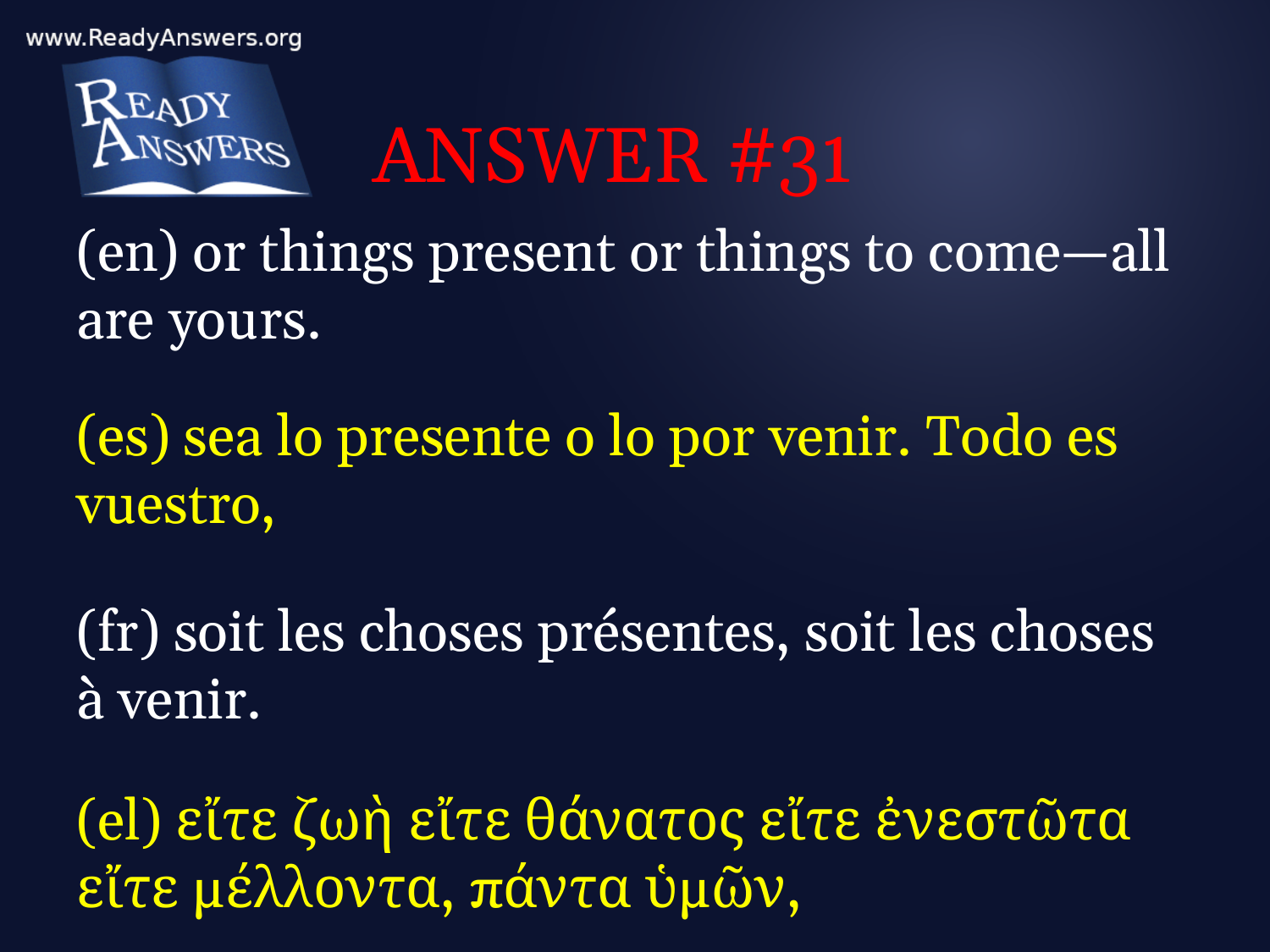

# ANSWER #31
(en) or things present or things to come—all are yours.
(es) sea lo presente o lo por venir. Todo es vuestro,
(fr) soit les choses présentes, soit les choses à venir.
(el) εἴτε ζωὴ εἴτε θάνατος εἴτε ἐνεστῶτα εἴτε μέλλοντα, πάντα ὑμῶν,